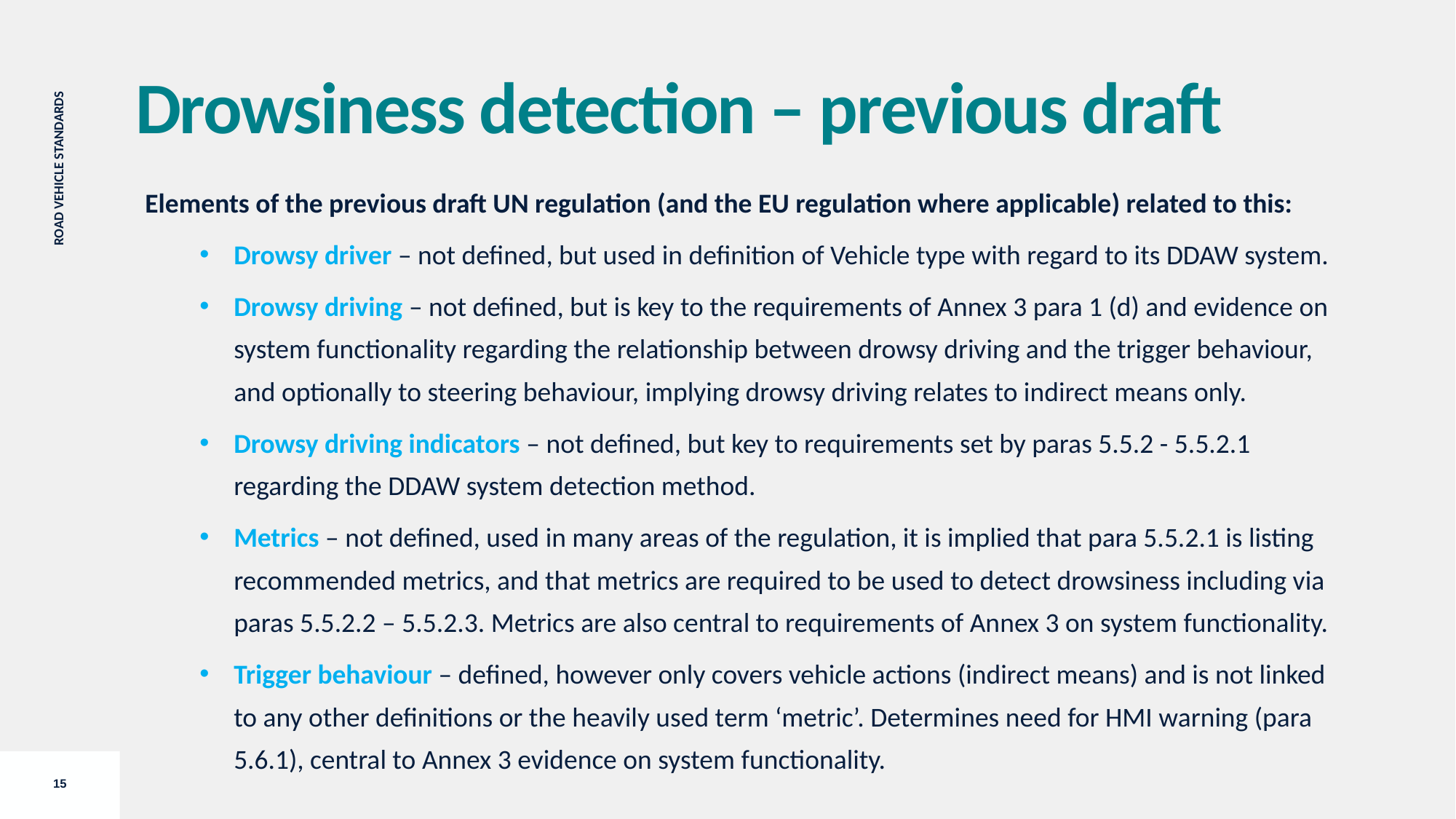

Drowsiness detection – previous draft
Elements of the previous draft UN regulation (and the EU regulation where applicable) related to this:
Drowsy driver – not defined, but used in definition of Vehicle type with regard to its DDAW system.
Drowsy driving – not defined, but is key to the requirements of Annex 3 para 1 (d) and evidence on system functionality regarding the relationship between drowsy driving and the trigger behaviour, and optionally to steering behaviour, implying drowsy driving relates to indirect means only.
Drowsy driving indicators – not defined, but key to requirements set by paras 5.5.2 - 5.5.2.1 regarding the DDAW system detection method.
Metrics – not defined, used in many areas of the regulation, it is implied that para 5.5.2.1 is listing recommended metrics, and that metrics are required to be used to detect drowsiness including via paras 5.5.2.2 – 5.5.2.3. Metrics are also central to requirements of Annex 3 on system functionality.
Trigger behaviour – defined, however only covers vehicle actions (indirect means) and is not linked to any other definitions or the heavily used term ‘metric’. Determines need for HMI warning (para 5.6.1), central to Annex 3 evidence on system functionality.